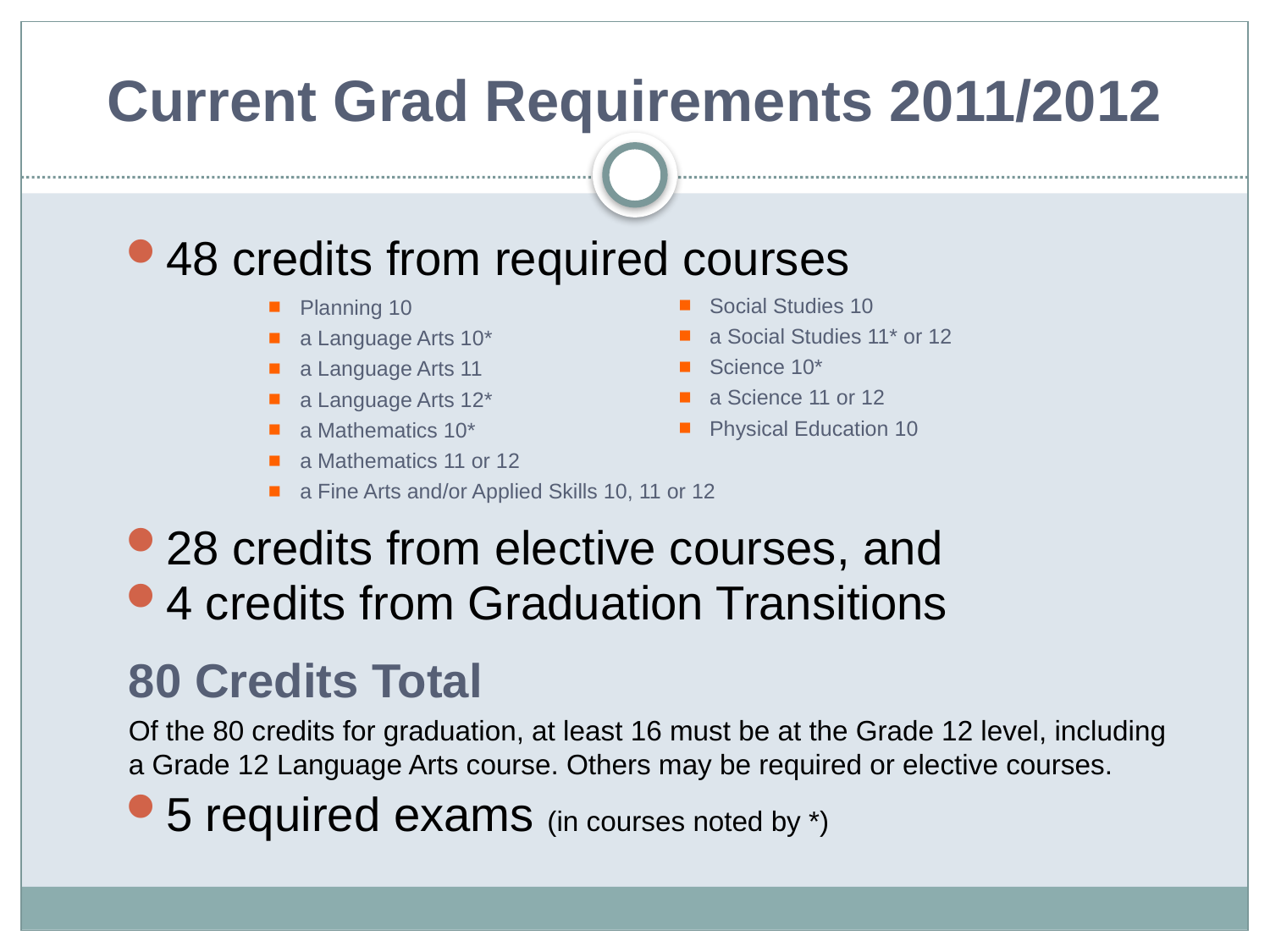

# Current Grad Requirements 2011/2012
48 credits from required courses
Planning 10
a Language Arts 10*
a Language Arts 11
a Language Arts 12*
a Mathematics 10*
a Mathematics 11 or 12
a Fine Arts and/or Applied Skills 10, 11 or 12
28 credits from elective courses, and
4 credits from Graduation Transitions

Social Studies 10
a Social Studies 11* or 12
Science 10*
a Science 11 or 12
Physical Education 10
80 Credits Total
Of the 80 credits for graduation, at least 16 must be at the Grade 12 level, including a Grade 12 Language Arts course. Others may be required or elective courses.
5 required exams (in courses noted by *)